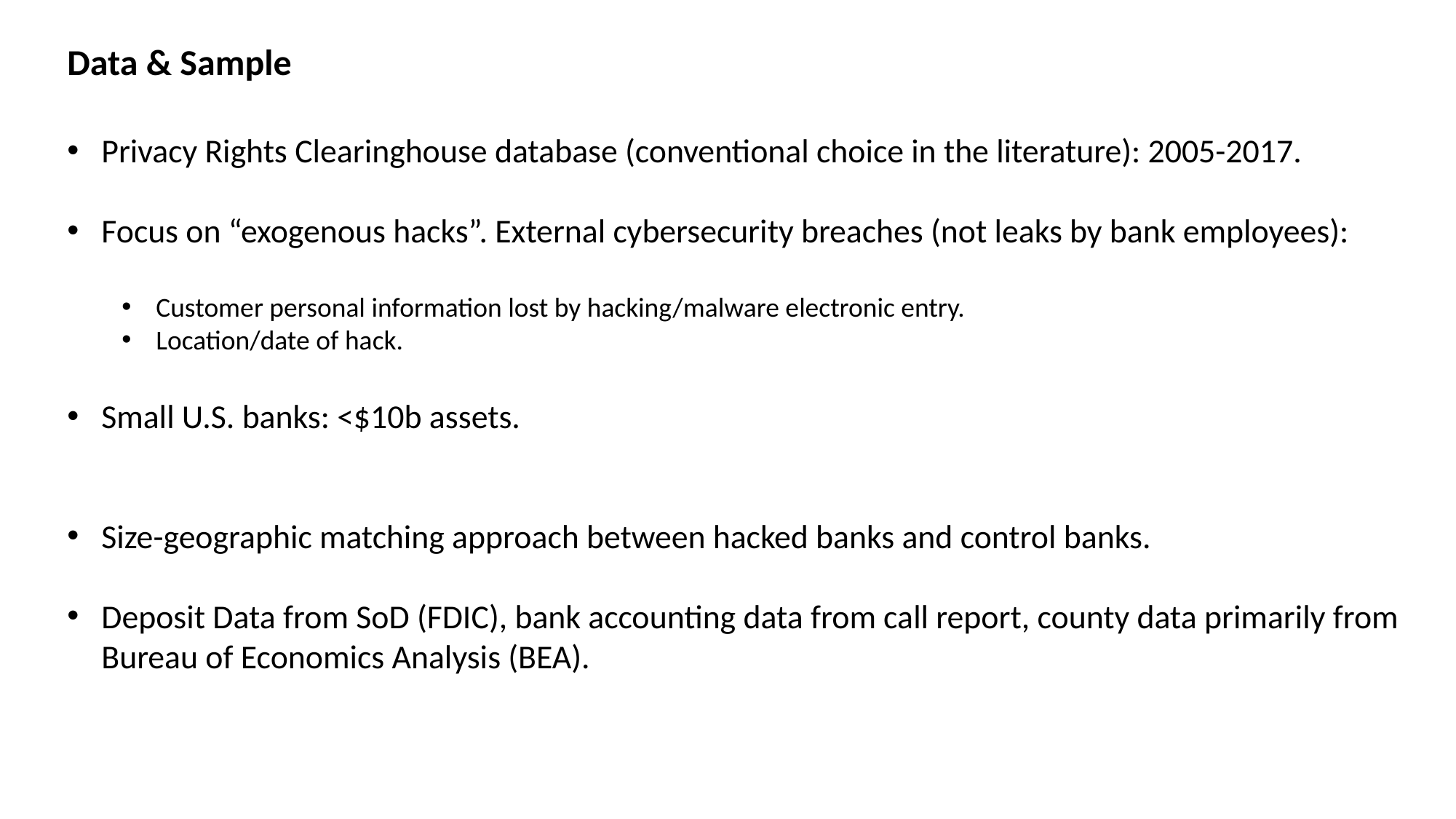

Data & Sample
Privacy Rights Clearinghouse database (conventional choice in the literature): 2005-2017.

Focus on “exogenous hacks”. External cybersecurity breaches (not leaks by bank employees):

Customer personal information lost by hacking/malware electronic entry.
Location/date of hack.

Small U.S. banks: <$10b assets.

Size-geographic matching approach between hacked banks and control banks.

Deposit Data from SoD (FDIC), bank accounting data from call report, county data primarily from Bureau of Economics Analysis (BEA).